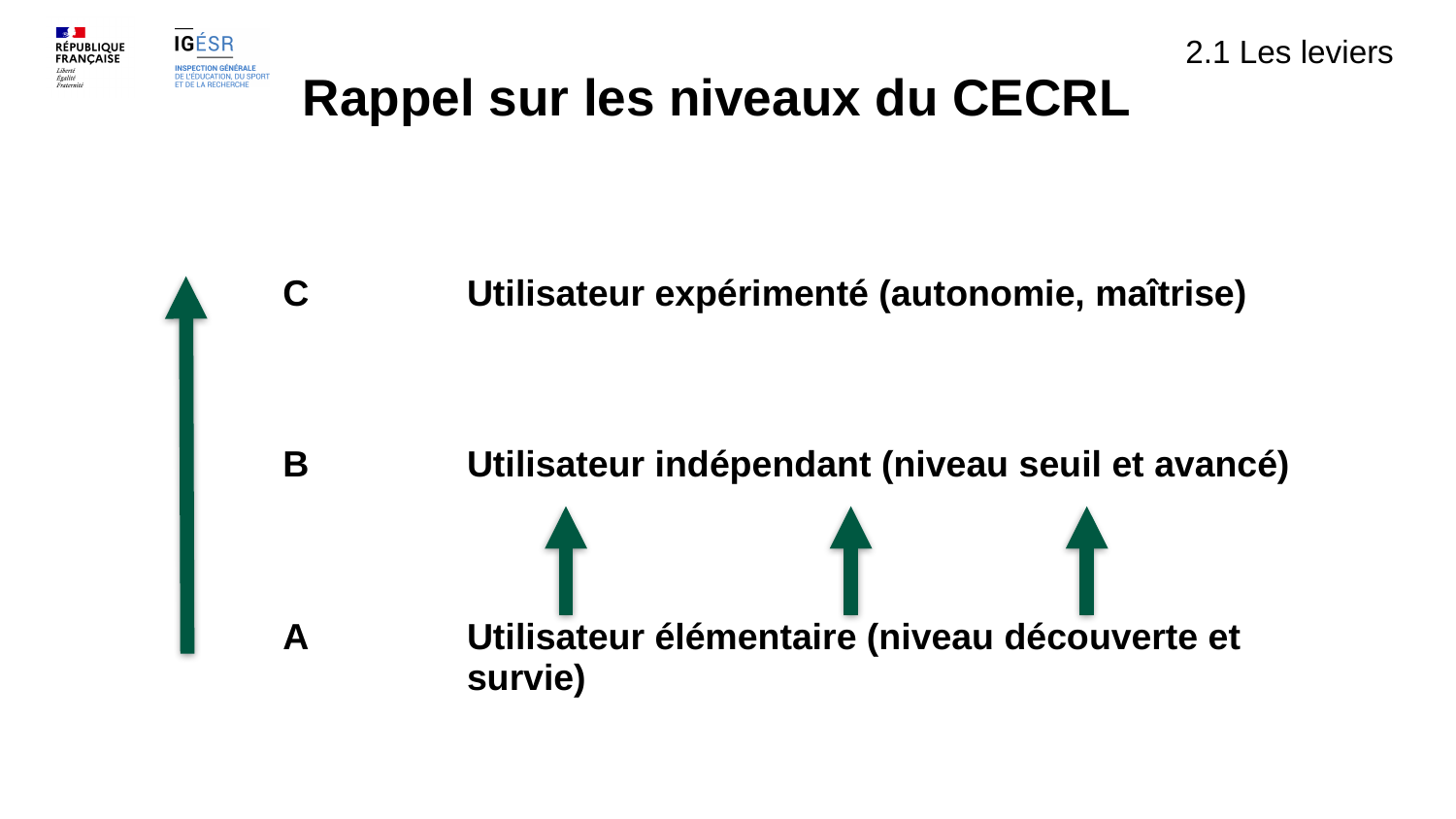

2.1 Les leviers
# Rappel sur les niveaux du CECRL

| C | Utilisateur expérimenté (autonomie, maîtrise) |
| --- | --- |
|  |  |
| B | Utilisateur indépendant (niveau seuil et avancé) |
|  |  |
| A | Utilisateur élémentaire (niveau découverte et survie) |